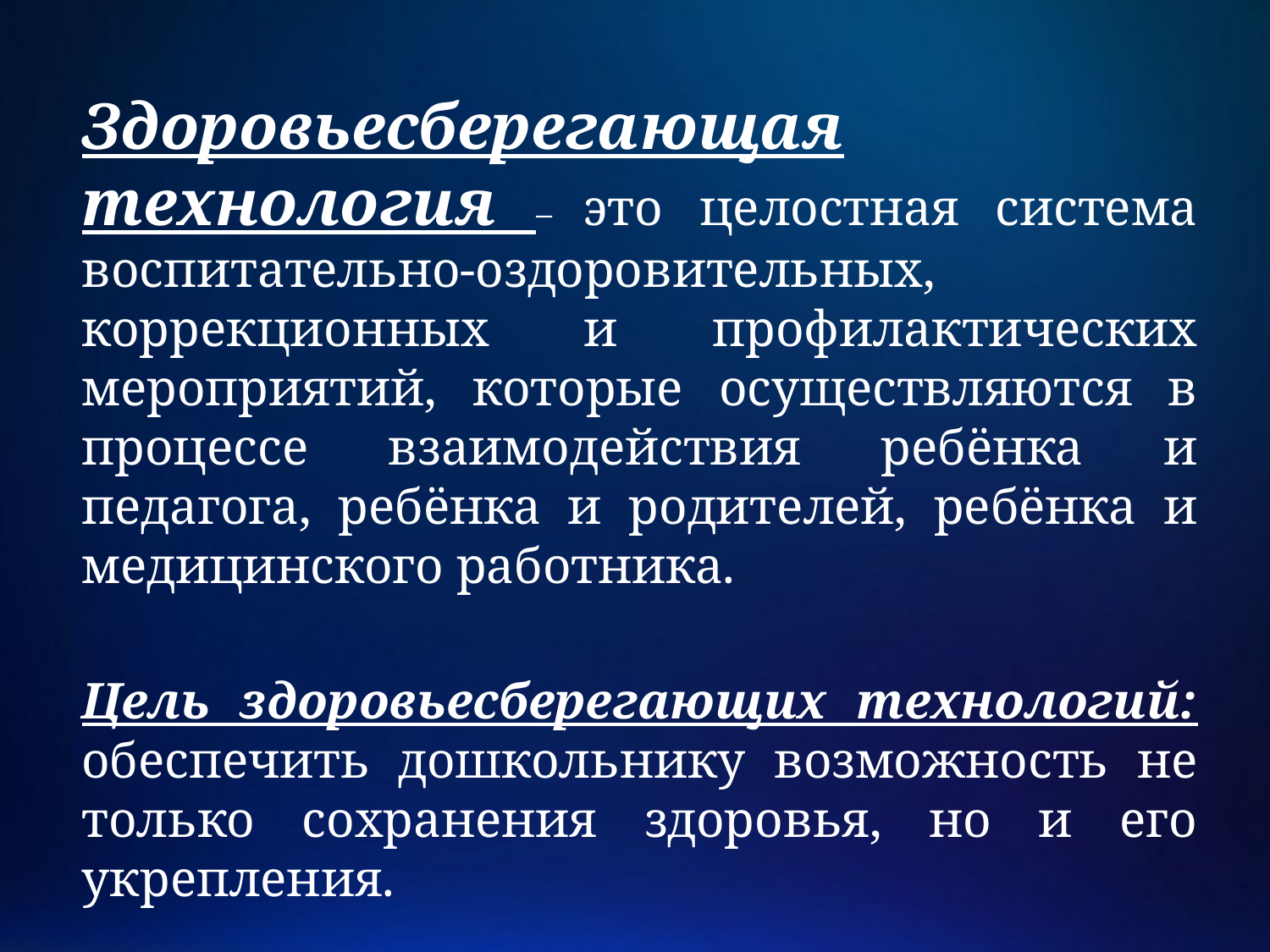

Здоровьесберегающая технология – это целостная система воспитательно-оздоровительных, коррекционных и профилактических мероприятий, которые осуществляются в процессе взаимодействия ребёнка и педагога, ребёнка и родителей, ребёнка и медицинского работника.

Цель здоровьесберегающих технологий: обеспечить дошкольнику возможность не только сохранения здоровья, но и его укрепления.